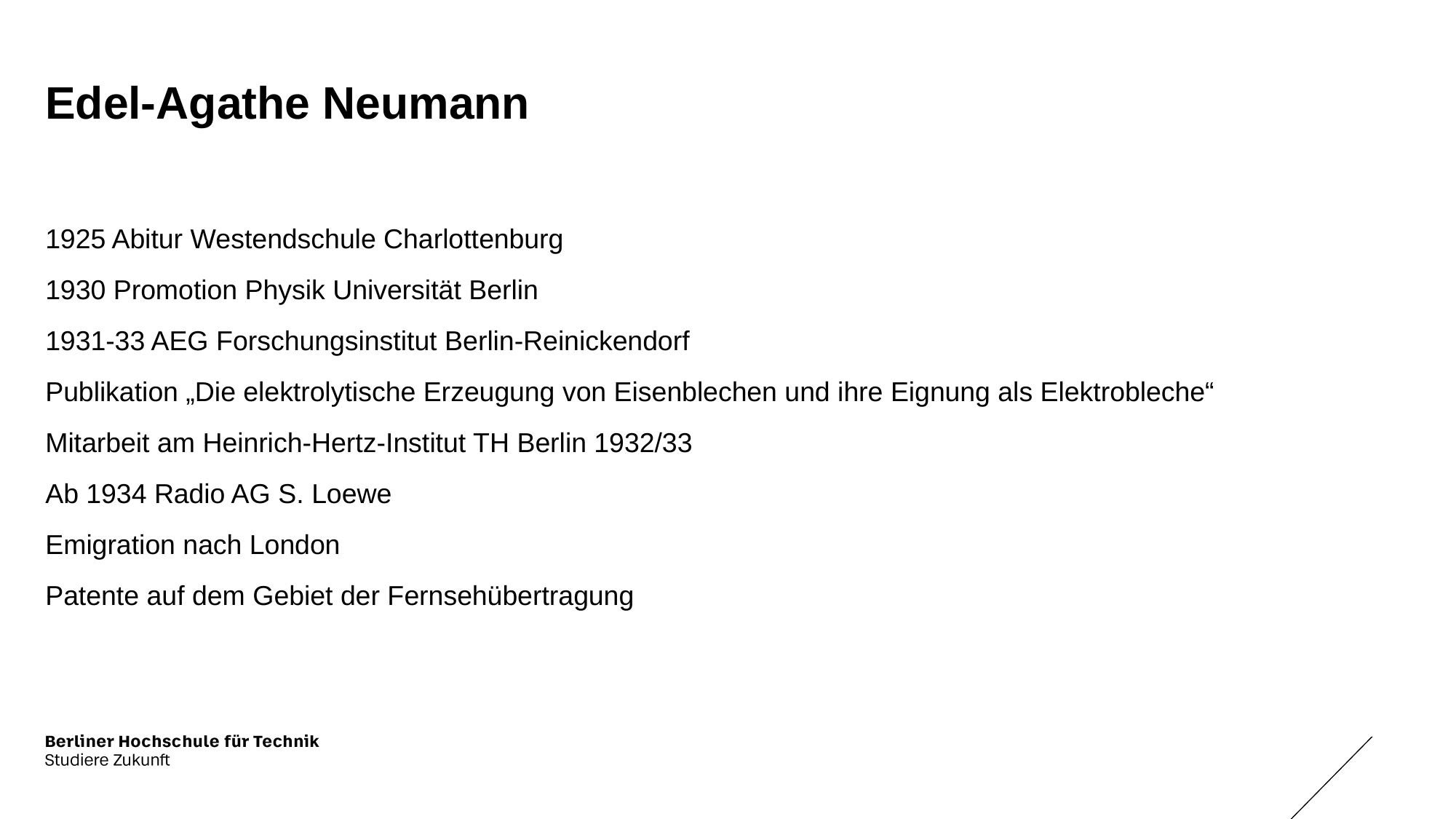

# Edel-Agathe Neumann
1925 Abitur Westendschule Charlottenburg
1930 Promotion Physik Universität Berlin
1931-33 AEG Forschungsinstitut Berlin-Reinickendorf
Publikation „Die elektrolytische Erzeugung von Eisenblechen und ihre Eignung als Elektrobleche“
Mitarbeit am Heinrich-Hertz-Institut TH Berlin 1932/33
Ab 1934 Radio AG S. Loewe
Emigration nach London
Patente auf dem Gebiet der Fernsehübertragung